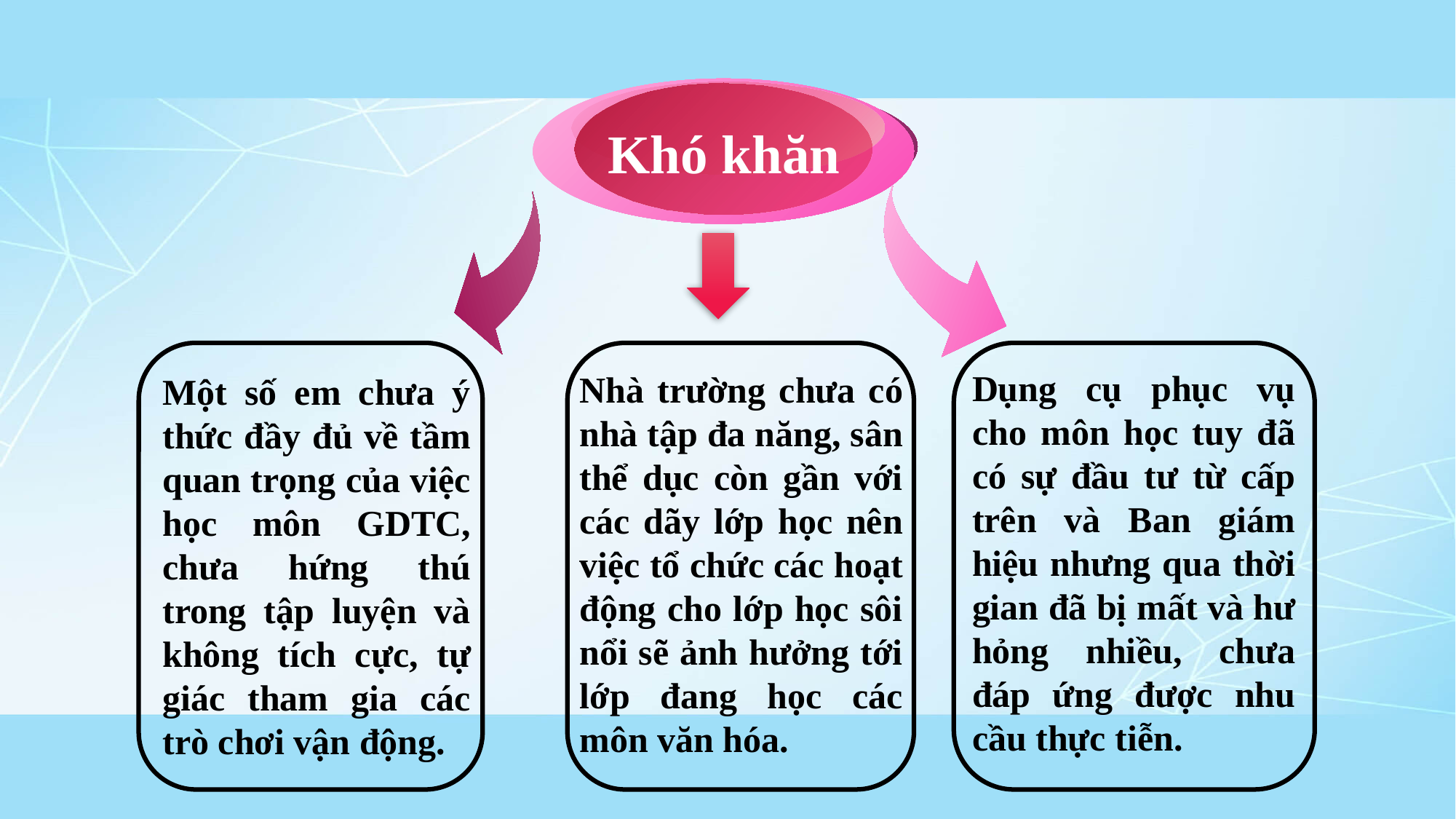

Khó khăn

Dụng cụ phục vụ cho môn học tuy đã có sự đầu tư từ cấp trên và Ban giám hiệu nhưng qua thời gian đã bị mất và hư hỏng nhiều, chưa đáp ứng được nhu cầu thực tiễn.
Nhà trường chưa có nhà tập đa năng, sân thể dục còn gần với các dãy lớp học nên việc tổ chức các hoạt động cho lớp học sôi nổi sẽ ảnh hưởng tới lớp đang học các môn văn hóa.
Một số em chưa ý thức đầy đủ về tầm quan trọng của việc học môn GDTC, chưa hứng thú trong tập luyện và không tích cực, tự giác tham gia các trò chơi vận động.